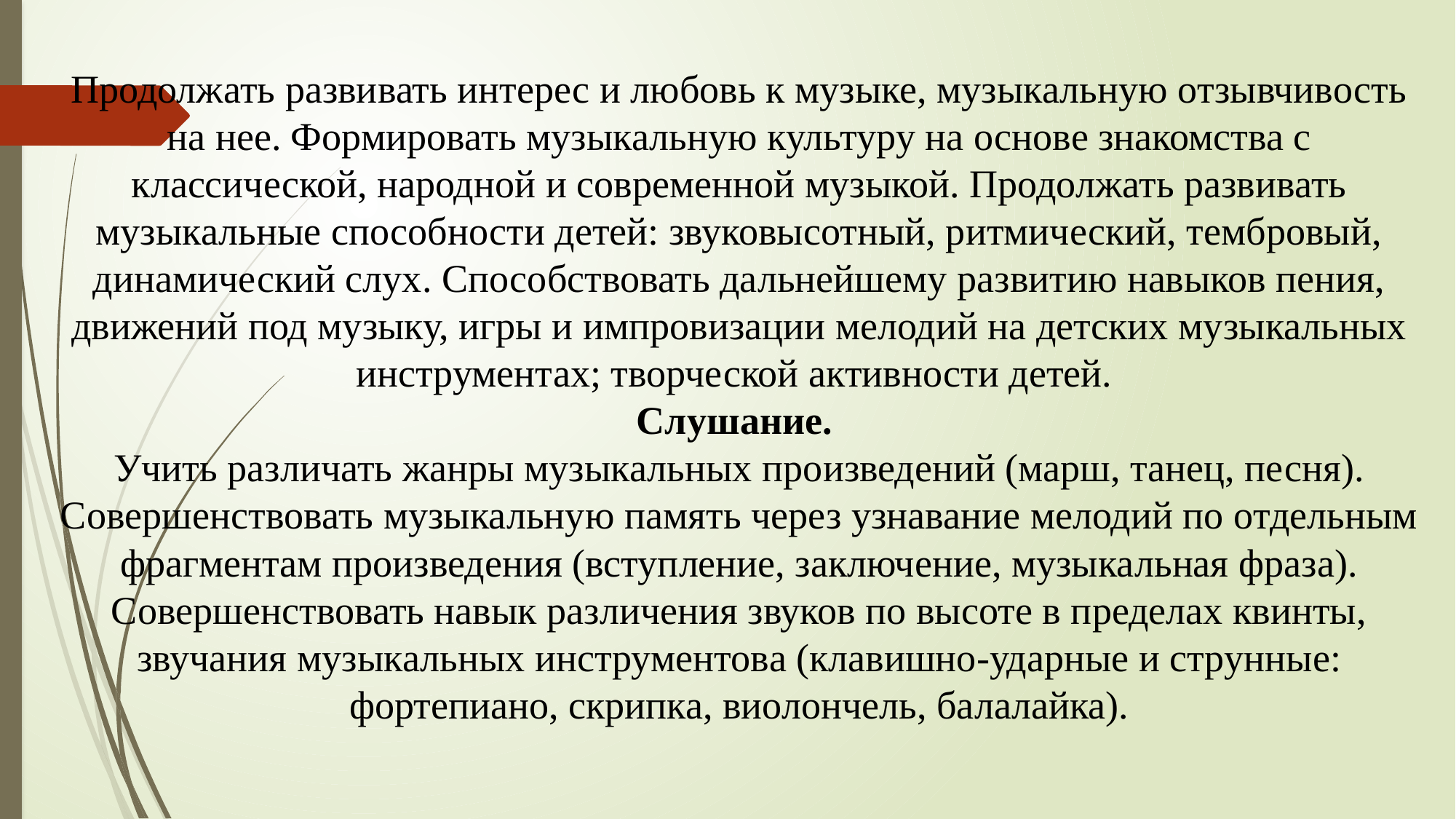

# Продолжать развивать интерес и любовь к музыке, музыкальную отзывчивость на нее. Формировать музыкальную культуру на основе знакомства с классической, народной и современной музыкой. Продолжать развивать музыкальные способности детей: звуковысотный, ритмический, тембровый, динамический слух. Способствовать дальнейшему развитию навыков пения, движений под музыку, игры и импровизации мелодий на детских музыкальных инструментах; творческой активности детей. Слушание. Учить различать жанры музыкальных произведений (марш, танец, песня). Совершенствовать музыкальную память через узнавание мелодий по отдельным фрагментам произведения (вступление, заключение, музыкальная фраза). Совершенствовать навык различения звуков по высоте в пределах квинты, звучания музыкальных инструментова (клавишно-ударные и струнные: фортепиано, скрипка, виолончель, балалайка).